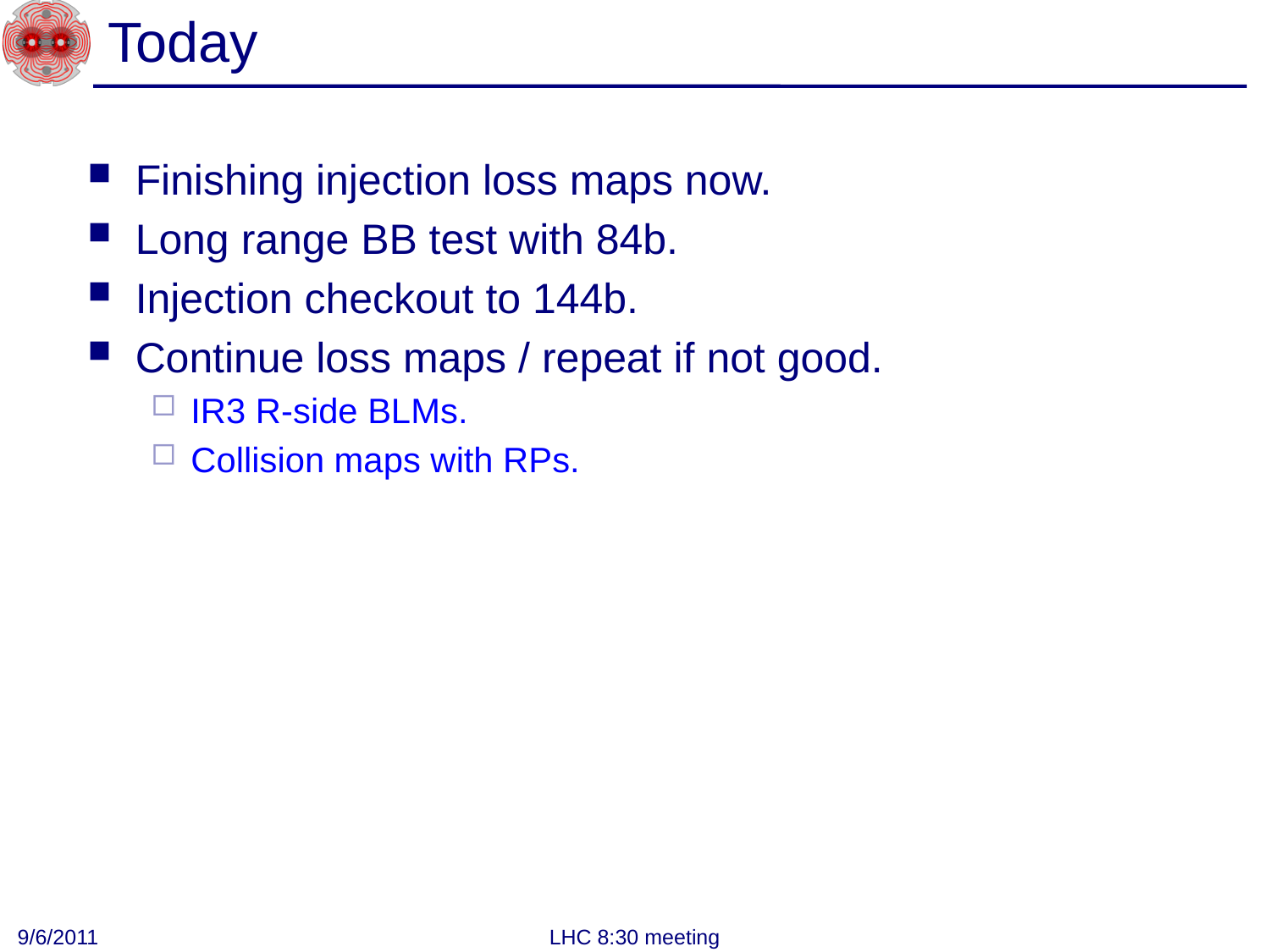

# Today
Finishing injection loss maps now.
Long range BB test with 84b.
Injection checkout to 144b.
Continue loss maps / repeat if not good.
IR3 R-side BLMs.
Collision maps with RPs.
9/6/2011
LHC 8:30 meeting